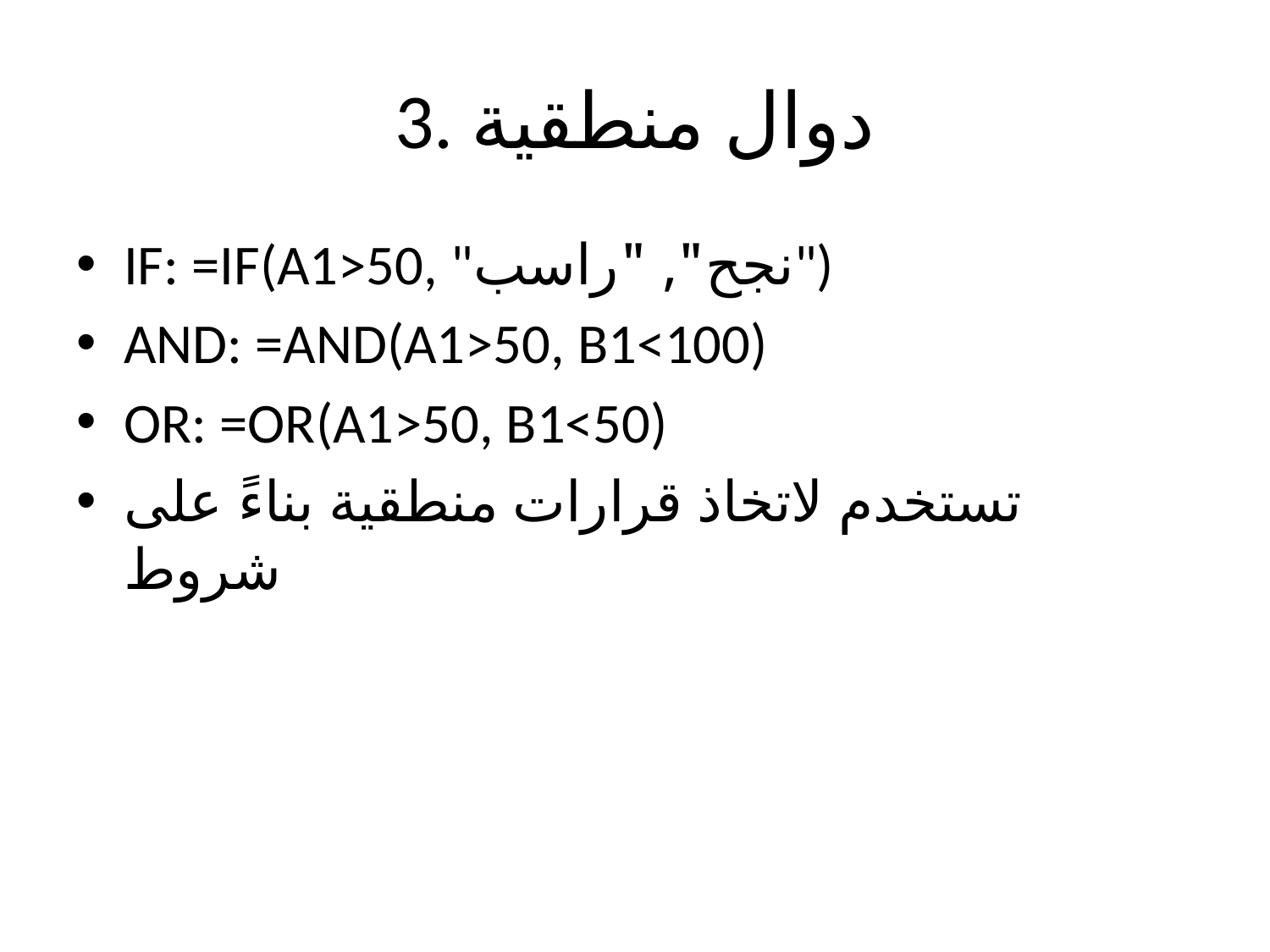

# 3. دوال منطقية
IF: =IF(A1>50, "نجح", "راسب")
AND: =AND(A1>50, B1<100)
OR: =OR(A1>50, B1<50)
تستخدم لاتخاذ قرارات منطقية بناءً على شروط